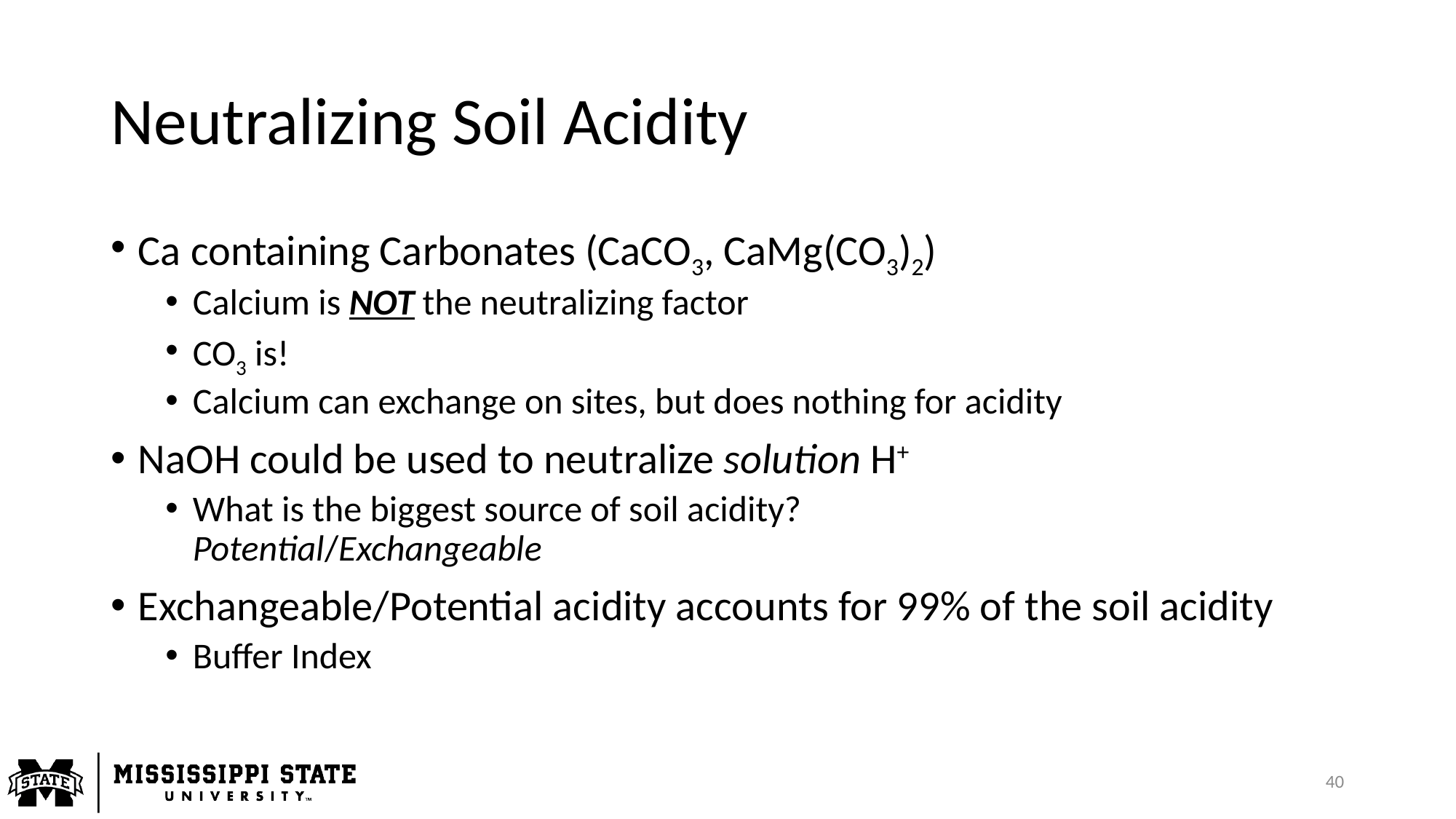

# Neutralizing Soil Acidity
Ca containing Carbonates (CaCO3, CaMg(CO3)2)
Calcium is NOT the neutralizing factor
CO3 is!
Calcium can exchange on sites, but does nothing for acidity
NaOH could be used to neutralize solution H+
What is the biggest source of soil acidity?
Potential/Exchangeable
Exchangeable/Potential acidity accounts for 99% of the soil acidity
Buffer Index

40